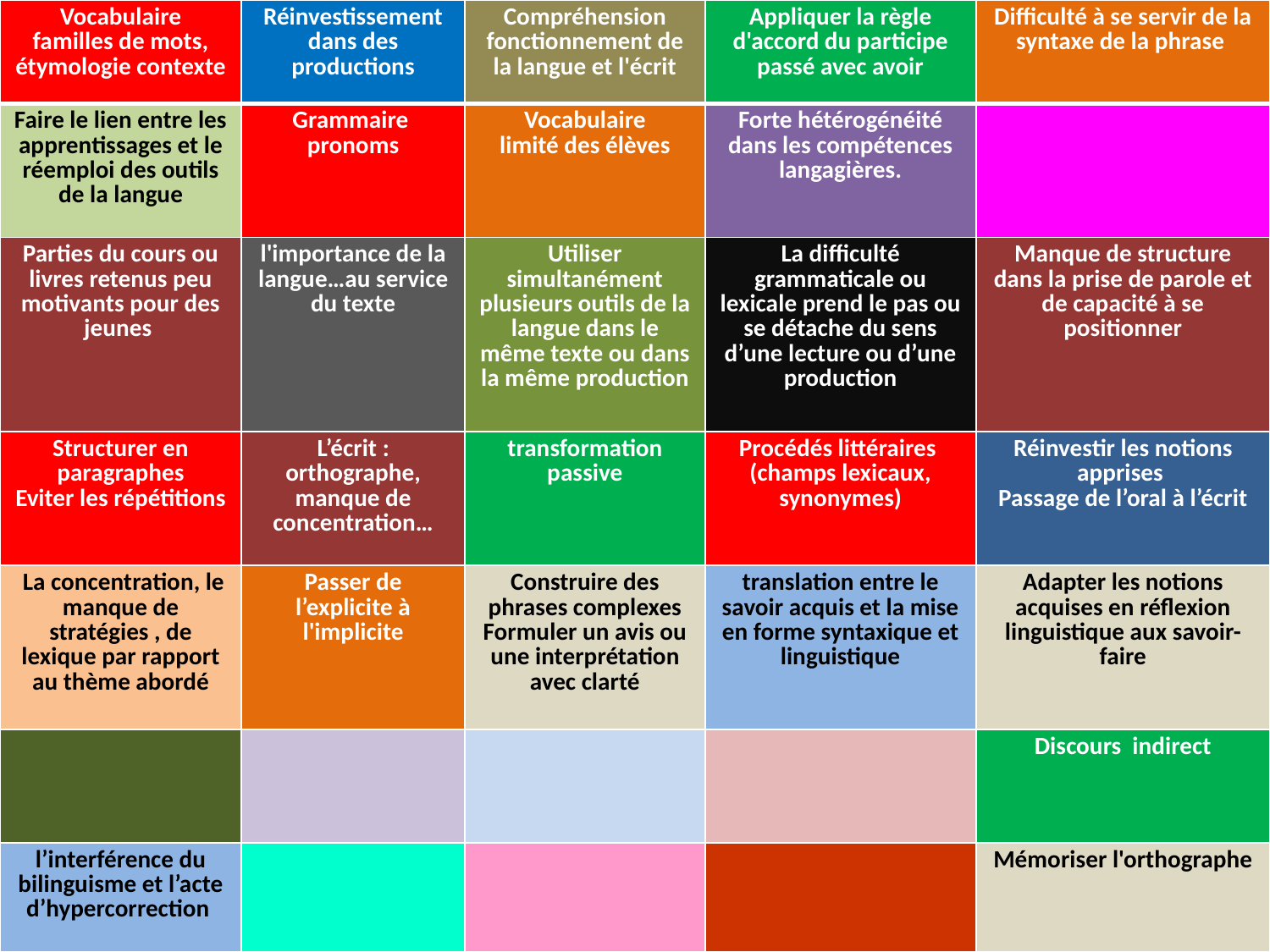

| Vocabulaire familles de mots, étymologie contexte | Réinvestissement dans des productions | Compréhension fonctionnement de la langue et l'écrit | Appliquer la règle d'accord du participe passé avec avoir | Difficulté à se servir de la syntaxe de la phrase |
| --- | --- | --- | --- | --- |
| Faire le lien entre les apprentissages et le réemploi des outils de la langue | Grammaire pronoms | Vocabulaire limité des élèves | Forte hétérogénéité dans les compétences langagières. |  |
| Parties du cours ou livres retenus peu motivants pour des jeunes | l'importance de la langue…au service du texte | Utiliser simultanément plusieurs outils de la langue dans le même texte ou dans la même production | La difficulté grammaticale ou lexicale prend le pas ou se détache du sens d’une lecture ou d’une production | Manque de structure dans la prise de parole et de capacité à se positionner |
| Structurer en paragraphes Eviter les répétitions | L’écrit : orthographe, manque de concentration… | transformation passive | Procédés littéraires (champs lexicaux, synonymes) | Réinvestir les notions apprises Passage de l’oral à l’écrit |
| La concentration, le manque de stratégies , de lexique par rapport au thème abordé | Passer de l’explicite à l'implicite | Construire des phrases complexes Formuler un avis ou une interprétation avec clarté | translation entre le savoir acquis et la mise en forme syntaxique et linguistique | Adapter les notions acquises en réflexion linguistique aux savoir-faire |
|  |  |  |  | Discours indirect |
| l’interférence du bilinguisme et l’acte d’hypercorrection |  |  |  | Mémoriser l'orthographe |